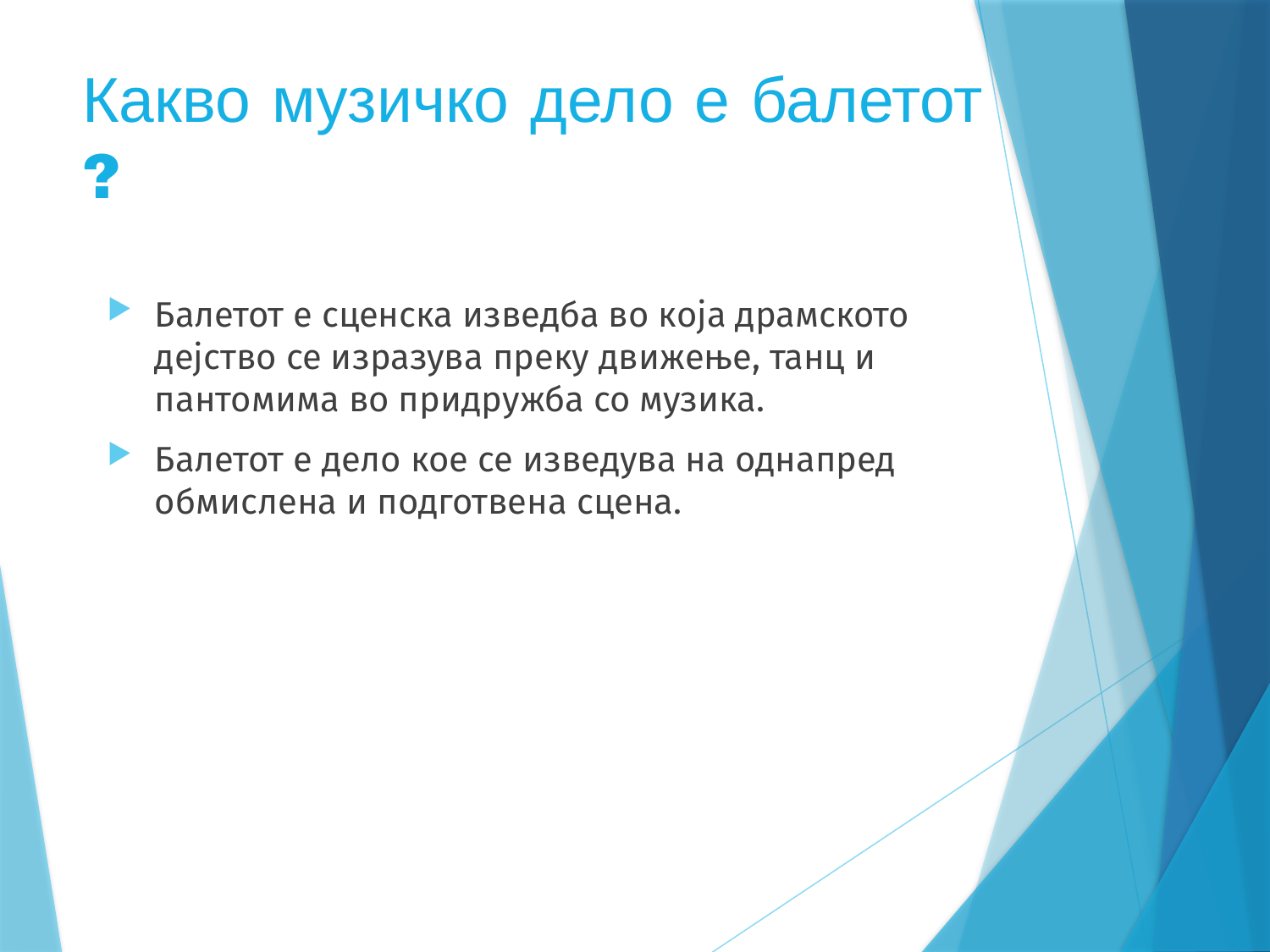

# Какво музичко дело е балетот ?
Балетот е сценска изведба во која драмското дејство се изразува преку движење, танц и пантомима во придружба со музика.
Балетот е дело кое се изведува на однапред обмислена и подготвена сцена.